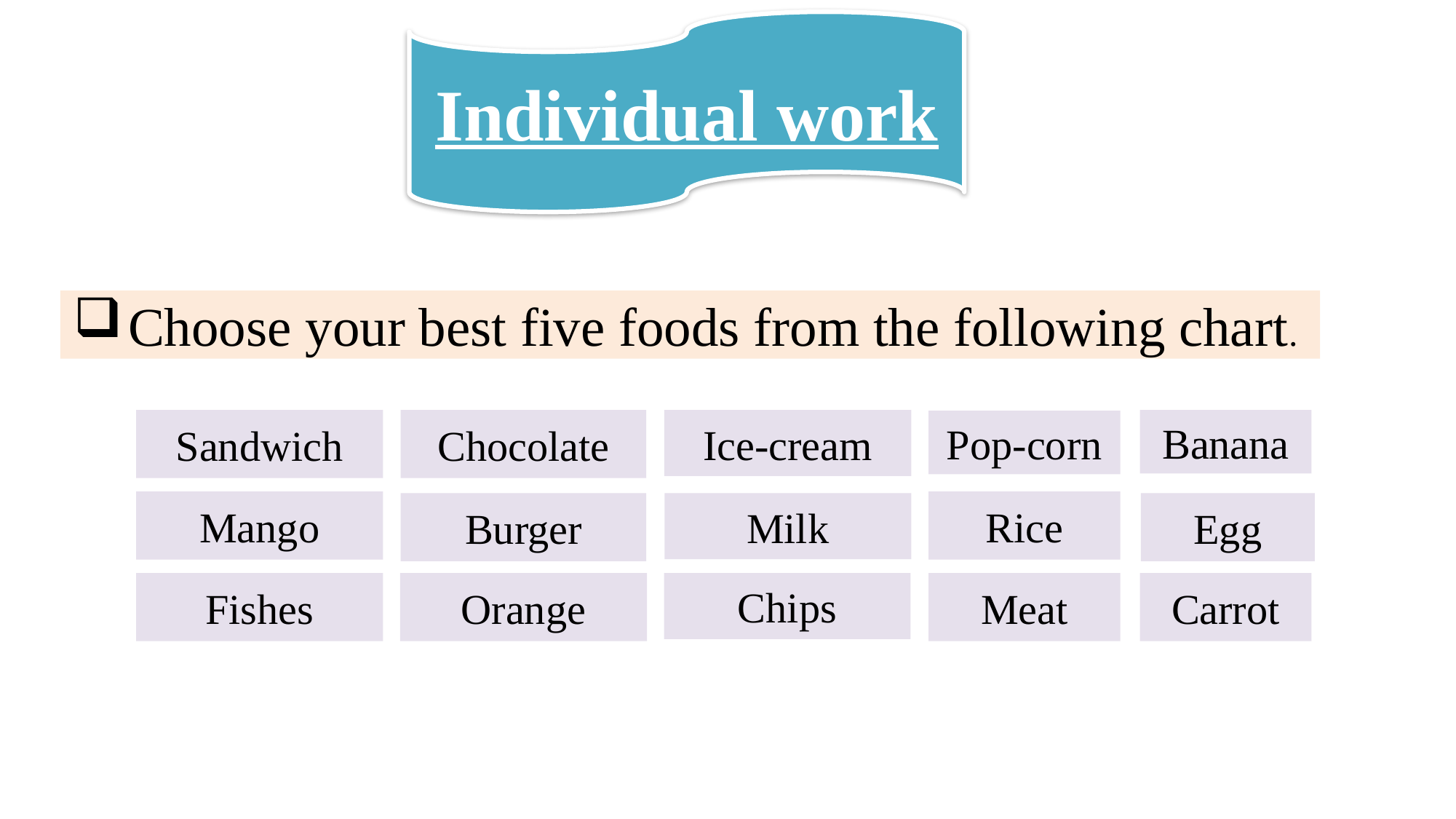

Individual work
Choose your best five foods from the following chart.
Chocolate
Ice-cream
Banana
Sandwich
Pop-corn
Rice
Mango
Burger
Milk
Egg
Orange
Chips
Meat
Carrot
Fishes